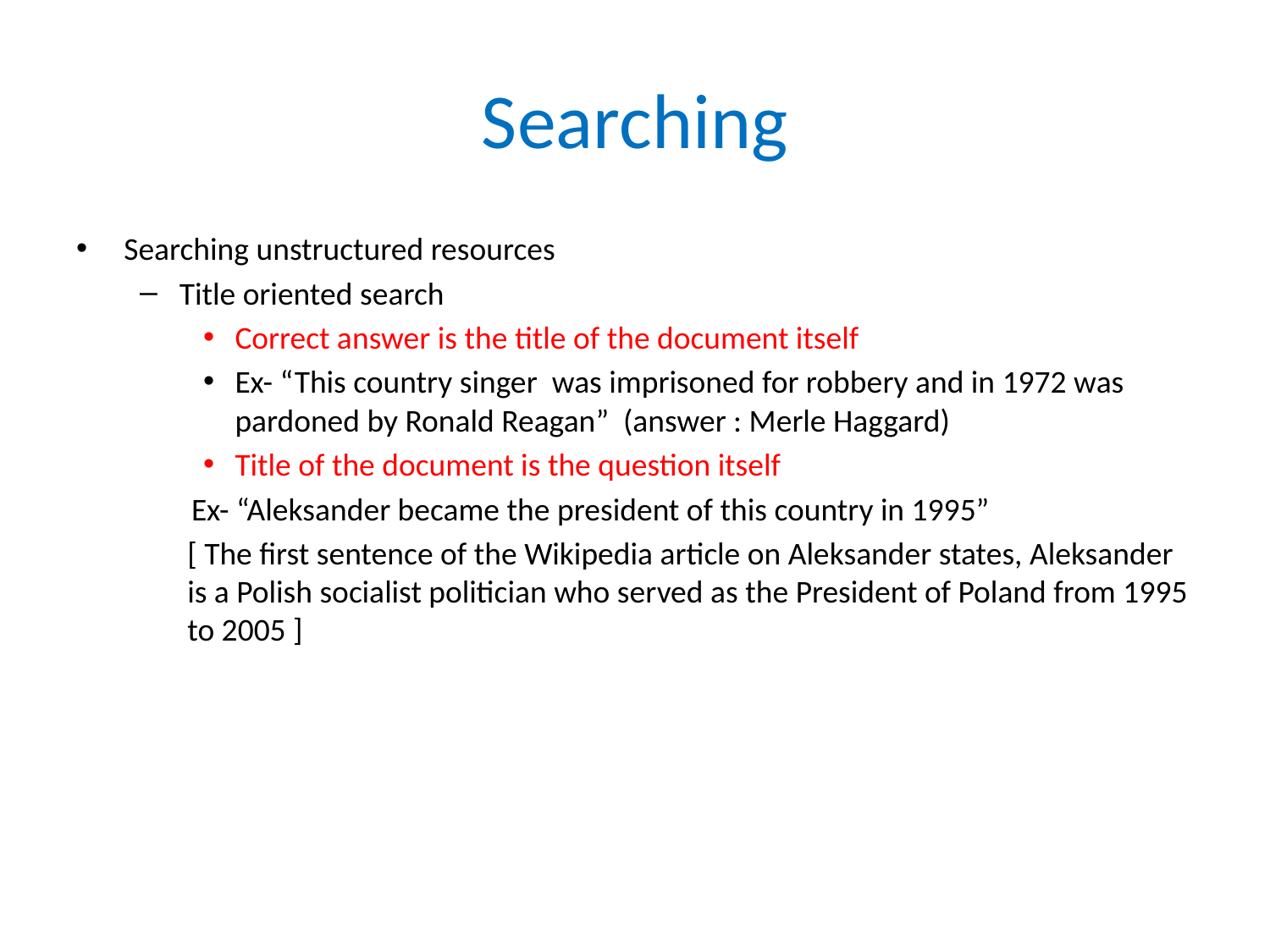

# Searching
Searching unstructured resources
Title oriented search
Correct answer is the title of the document itself
Ex- “This country singer  was imprisoned for robbery and in 1972 was  pardoned by Ronald Reagan”  (answer : Merle Haggard)
Title of the document is the question itself
                Ex- “Aleksander became the president of this country in 1995”
[ The first sentence of the Wikipedia article on Aleksander states, Aleksander is a Polish socialist politician who served as the President of Poland from 1995 to 2005 ]